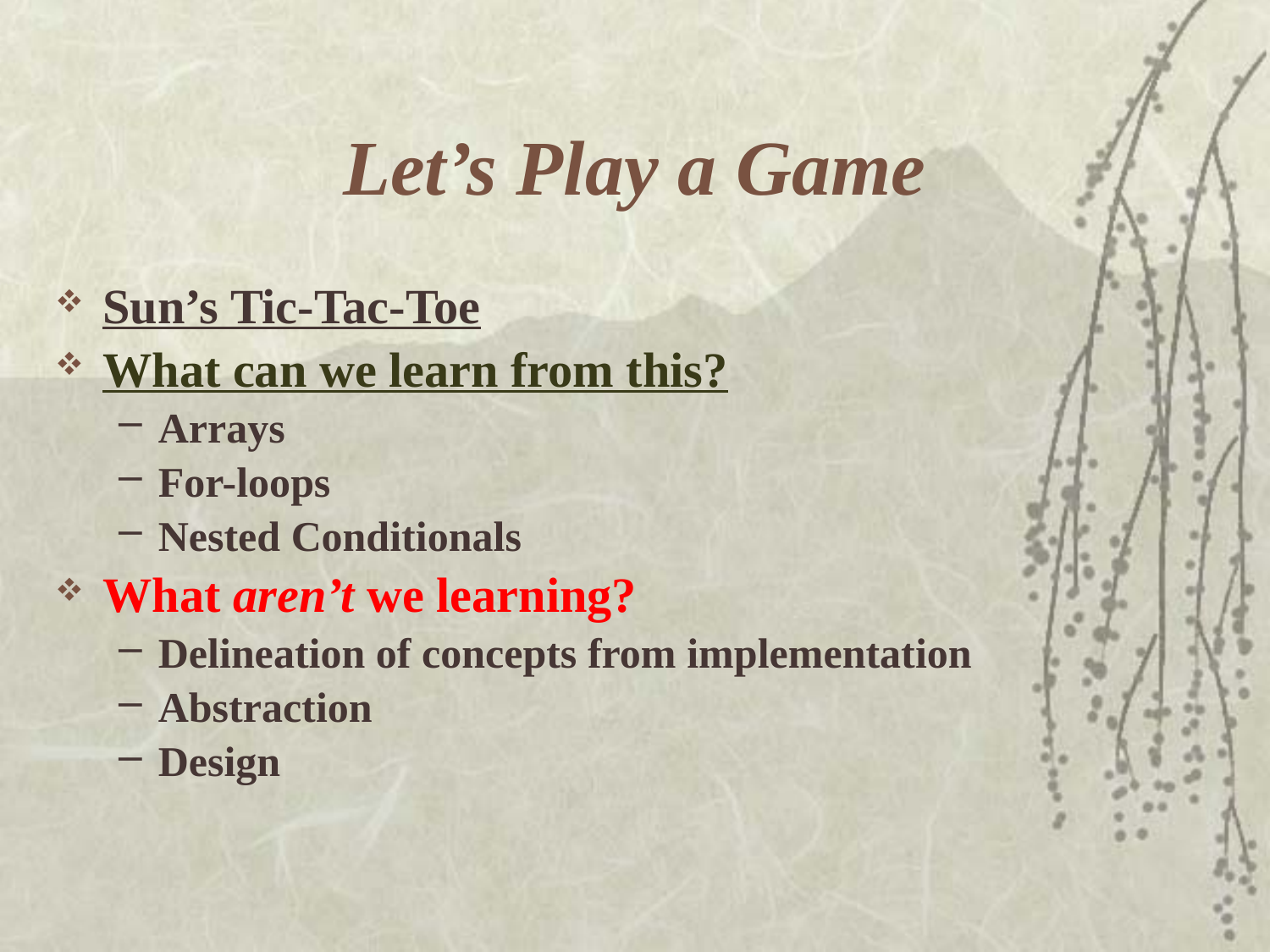

# Let’s Play a Game
Sun’s Tic-Tac-Toe
What can we learn from this?
Arrays
For-loops
Nested Conditionals
What aren’t we learning?
Delineation of concepts from implementation
Abstraction
Design